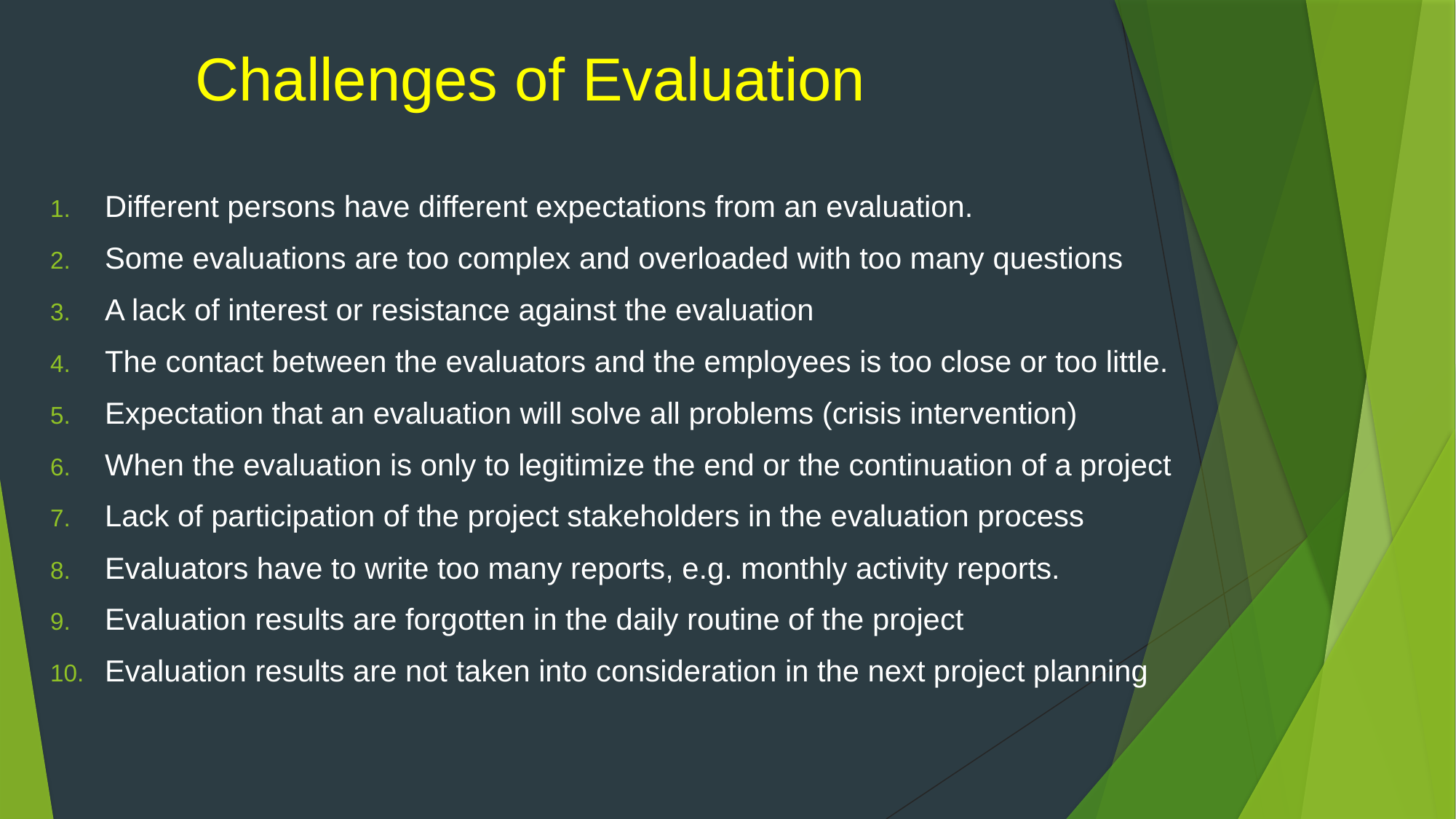

# Challenges of Evaluation
Different persons have different expectations from an evaluation.
Some evaluations are too complex and overloaded with too many questions
A lack of interest or resistance against the evaluation
The contact between the evaluators and the employees is too close or too little.
Expectation that an evaluation will solve all problems (crisis intervention)
When the evaluation is only to legitimize the end or the continuation of a project
Lack of participation of the project stakeholders in the evaluation process
Evaluators have to write too many reports, e.g. monthly activity reports.
Evaluation results are forgotten in the daily routine of the project
Evaluation results are not taken into consideration in the next project planning